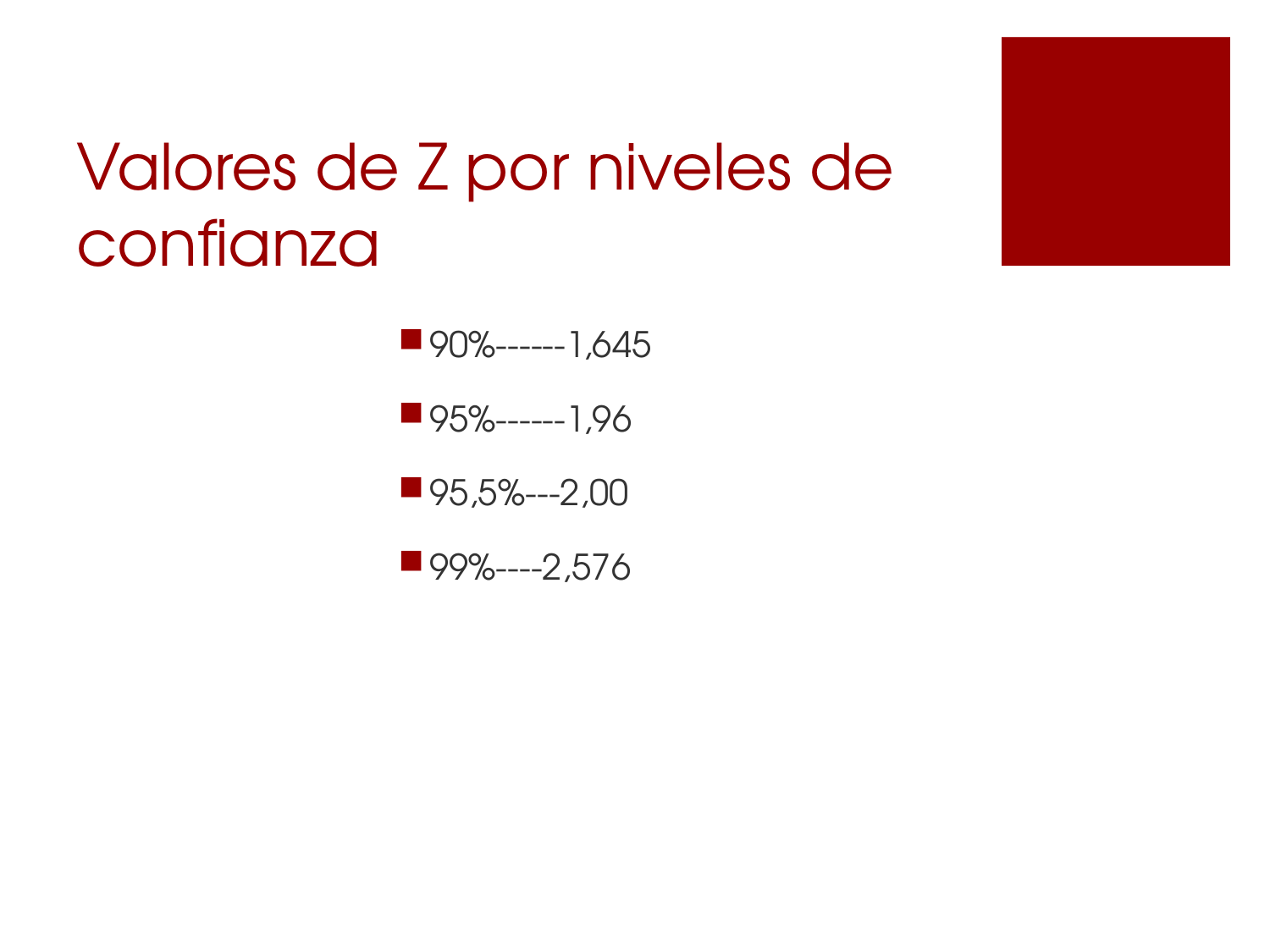

# Valores de Z por niveles de confianza
90%------1,645
95%------1,96
95,5%---2,00
99%----2,576